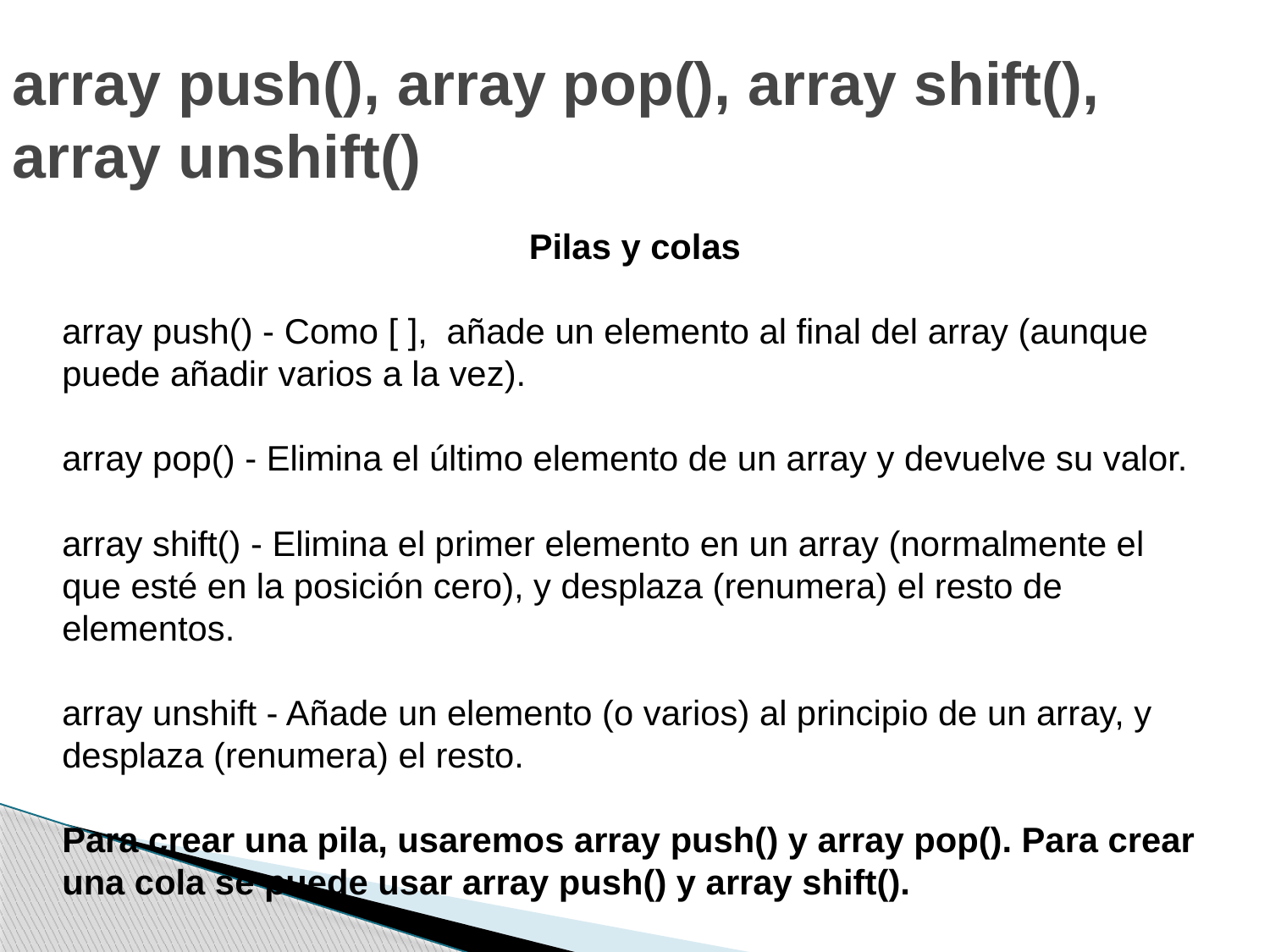

array push(), array pop(), array shift(), array unshift()
Pilas y colas

array push() - Como [ ],  añade un elemento al final del array (aunque puede añadir varios a la vez).

array pop() - Elimina el último elemento de un array y devuelve su valor.

array shift() - Elimina el primer elemento en un array (normalmente el que esté en la posición cero), y desplaza (renumera) el resto de elementos.

array unshift - Añade un elemento (o varios) al principio de un array, y desplaza (renumera) el resto.

Para crear una pila, usaremos array push() y array pop(). Para crear una cola se puede usar array push() y array shift().